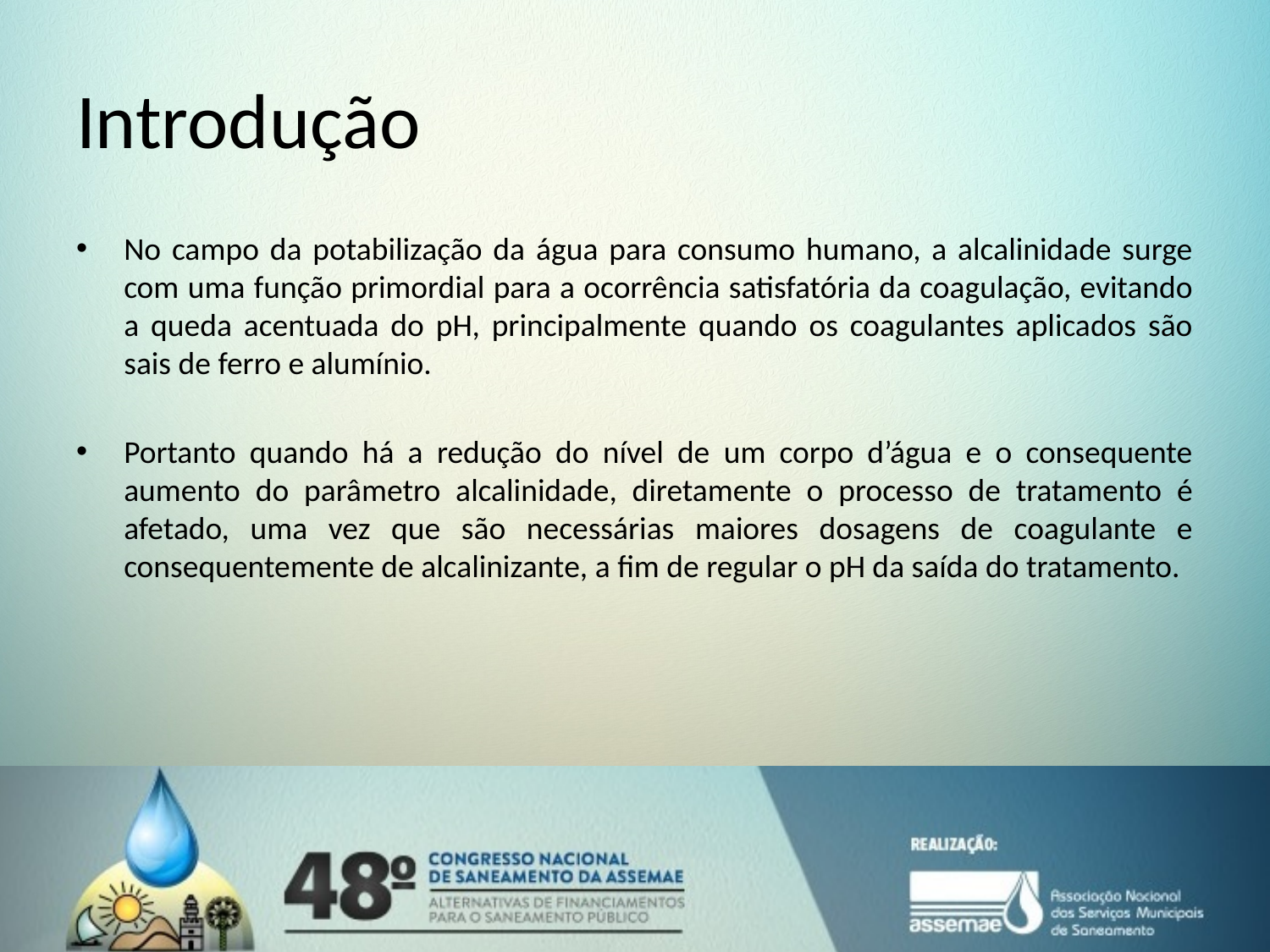

# Introdução
No campo da potabilização da água para consumo humano, a alcalinidade surge com uma função primordial para a ocorrência satisfatória da coagulação, evitando a queda acentuada do pH, principalmente quando os coagulantes aplicados são sais de ferro e alumínio.

Portanto quando há a redução do nível de um corpo d’água e o consequente aumento do parâmetro alcalinidade, diretamente o processo de tratamento é afetado, uma vez que são necessárias maiores dosagens de coagulante e consequentemente de alcalinizante, a fim de regular o pH da saída do tratamento.